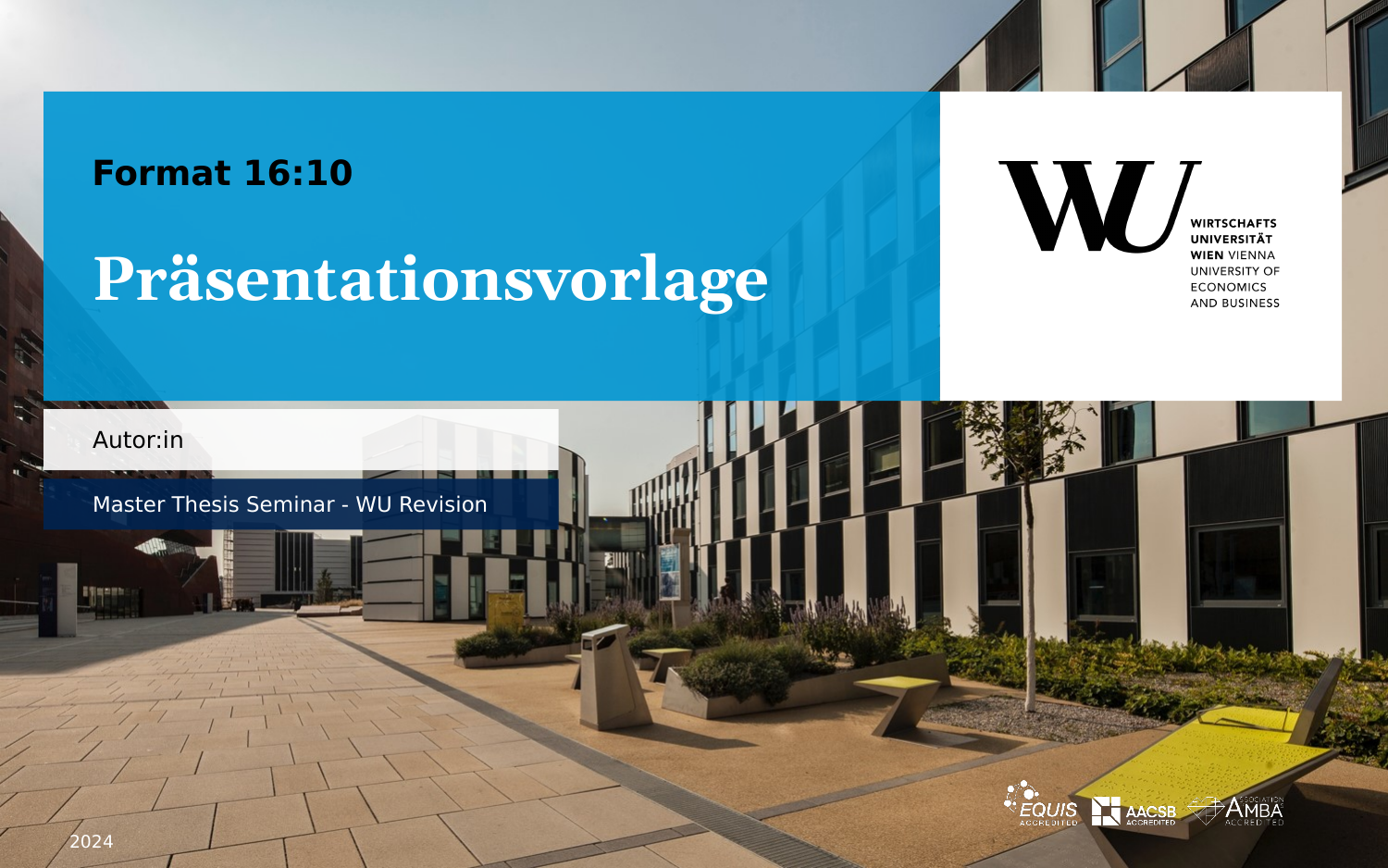

Format 16:10
# Präsentationsvorlage
Autor:in
Master Thesis Seminar - WU Revision
2024